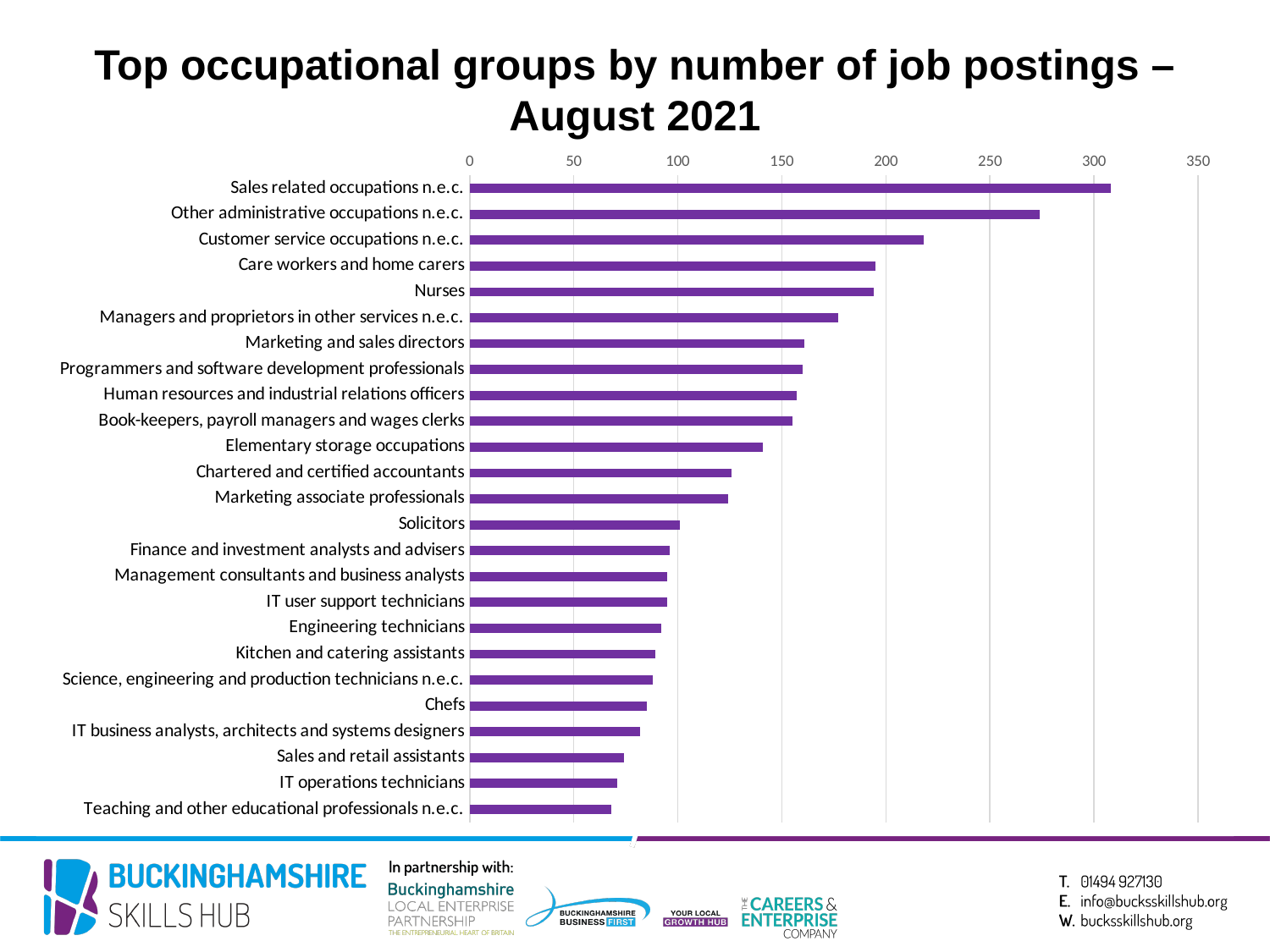

Top occupational groups by number of job postings – August 2021

### Chart

| Category |  |
|---|---|
| Sales related occupations n.e.c. | 308.0 |
| Other administrative occupations n.e.c. | 274.0 |
| Customer service occupations n.e.c. | 218.0 |
| Care workers and home carers | 195.0 |
| Nurses | 194.0 |
| Managers and proprietors in other services n.e.c. | 177.0 |
| Marketing and sales directors | 161.0 |
| Programmers and software development professionals | 160.0 |
| Human resources and industrial relations officers | 157.0 |
| Book-keepers, payroll managers and wages clerks | 155.0 |
| Elementary storage occupations | 141.0 |
| Chartered and certified accountants | 126.0 |
| Marketing associate professionals | 124.0 |
| Solicitors | 101.0 |
| Finance and investment analysts and advisers | 96.0 |
| Management consultants and business analysts | 95.0 |
| IT user support technicians | 95.0 |
| Engineering technicians | 92.0 |
| Kitchen and catering assistants | 89.0 |
| Science, engineering and production technicians n.e.c. | 88.0 |
| Chefs | 85.0 |
| IT business analysts, architects and systems designers | 82.0 |
| Sales and retail assistants | 74.0 |
| IT operations technicians | 71.0 |
| Teaching and other educational professionals n.e.c. | 68.0 |
Data for Buckinghamshire